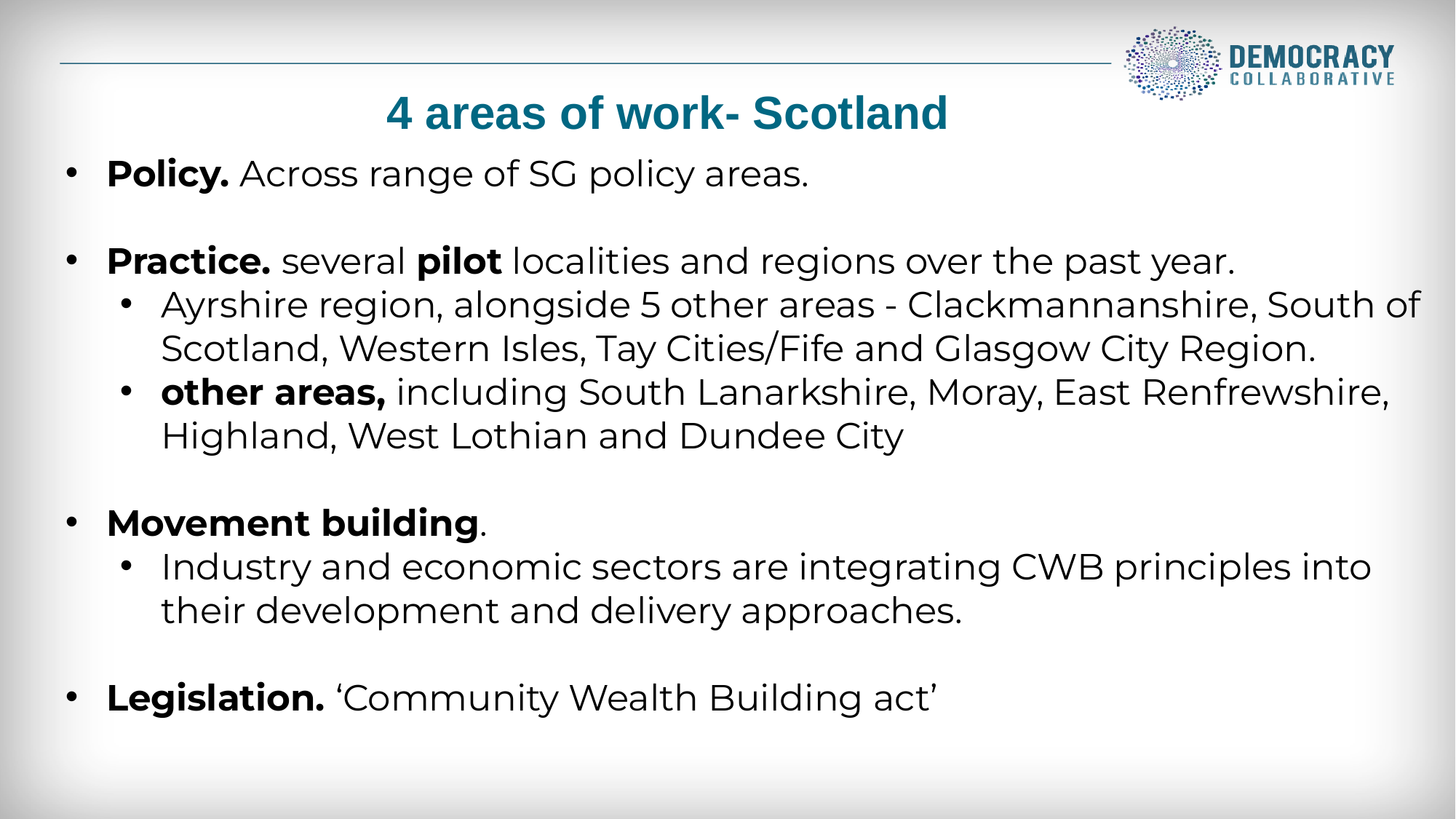

4 areas of work- Scotland
Policy. Across range of SG policy areas.

Practice. several pilot localities and regions over the past year.
Ayrshire region, alongside 5 other areas - Clackmannanshire, South of Scotland, Western Isles, Tay Cities/Fife and Glasgow City Region.
other areas, including South Lanarkshire, Moray, East Renfrewshire, Highland, West Lothian and Dundee City

Movement building.
Industry and economic sectors are integrating CWB principles into their development and delivery approaches.

Legislation. ‘Community Wealth Building act’